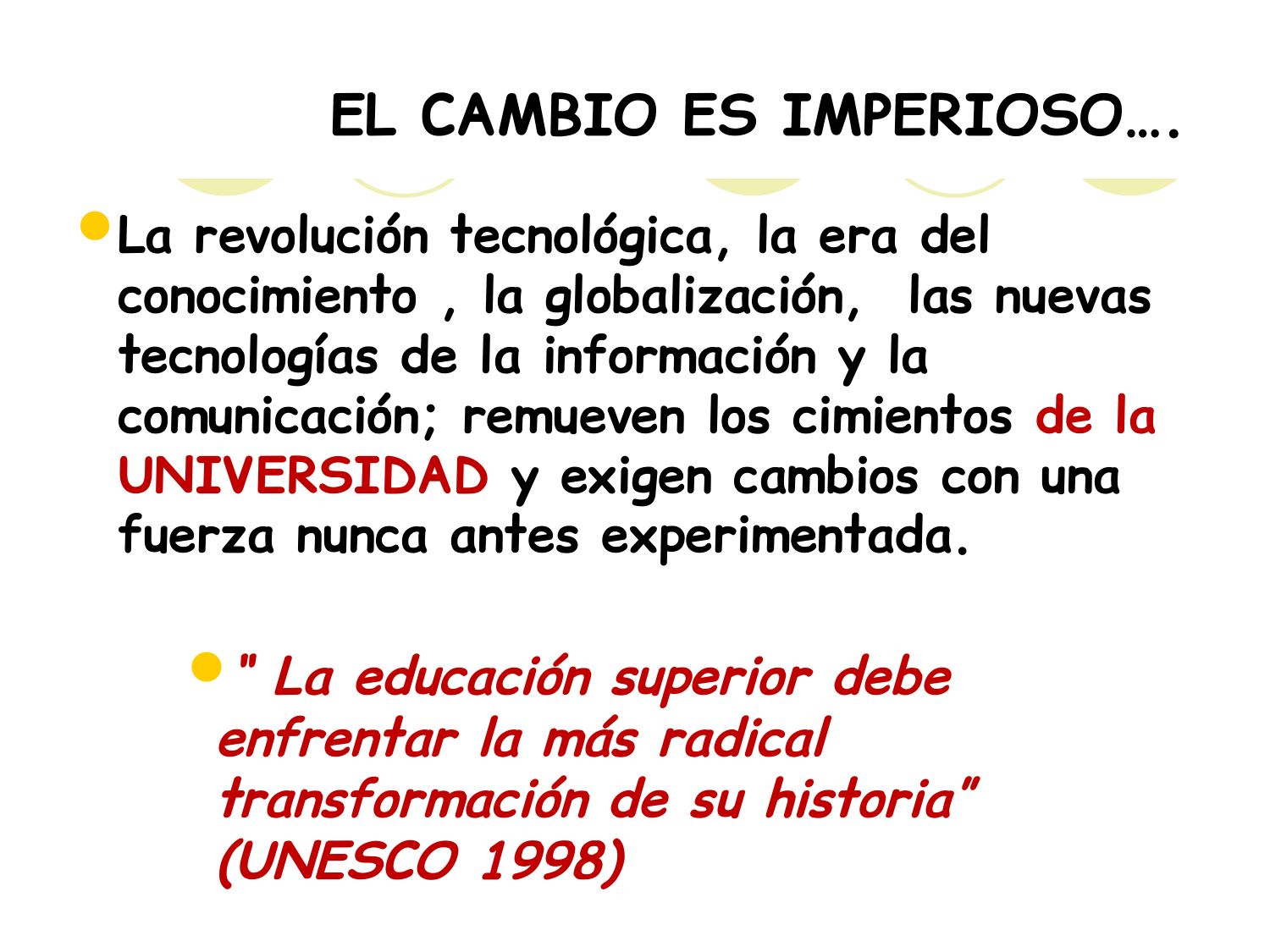

# EL CAMBIO ES IMPERIOSO….
La revolución tecnológica, la era del conocimiento , la globalización,  las nuevas tecnologías de la información y la comunicación; remueven los cimientos de la UNIVERSIDAD y exigen cambios con una fuerza nunca antes experimentada.

“ La educación superior debe enfrentar la más radical transformación de su historia” (UNESCO 1998)